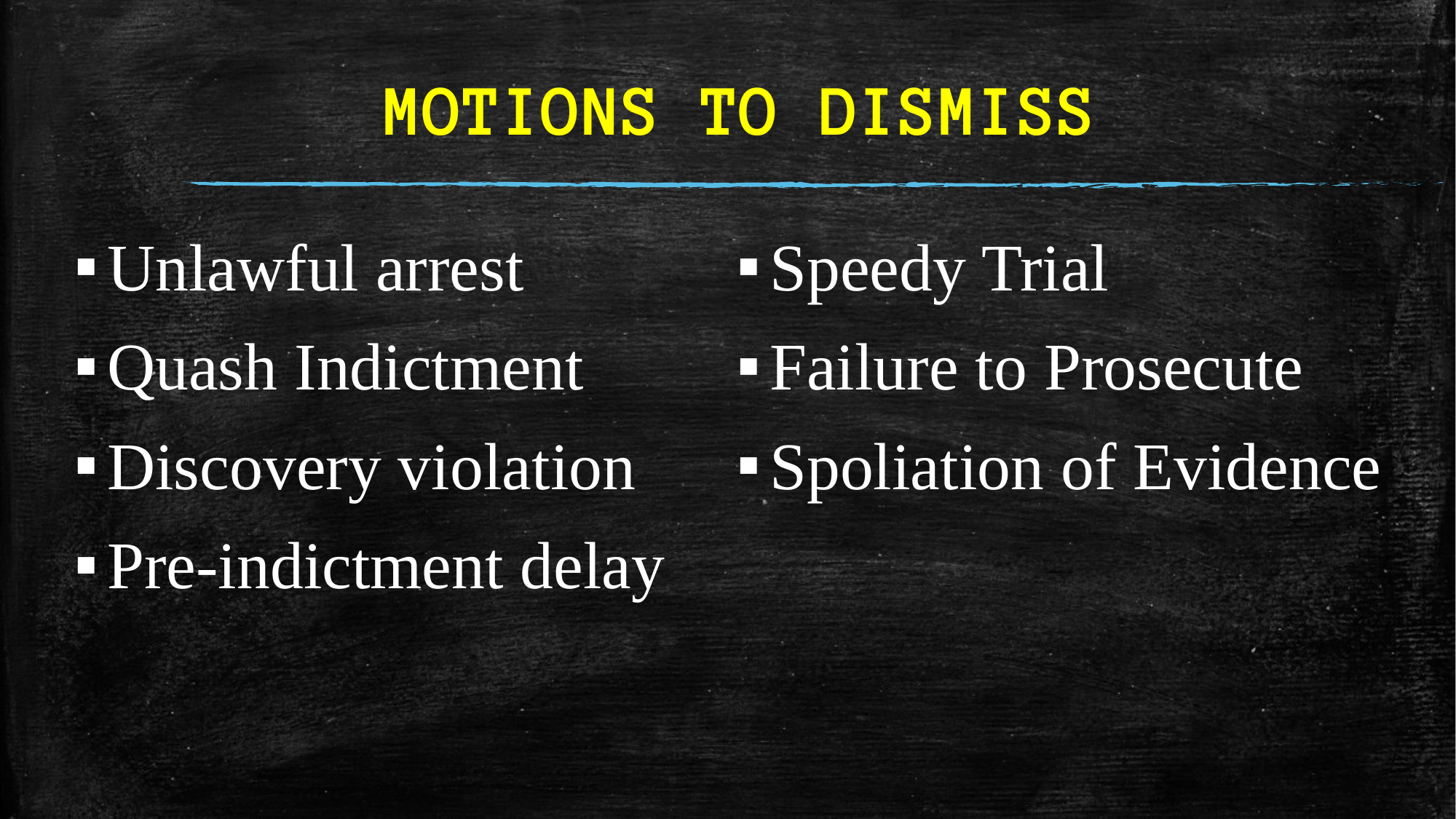

# MOTIONS TO DISMISS
Unlawful arrest
Quash Indictment
Discovery violation
Pre-indictment delay

Speedy Trial
Failure to Prosecute
Spoliation of Evidence